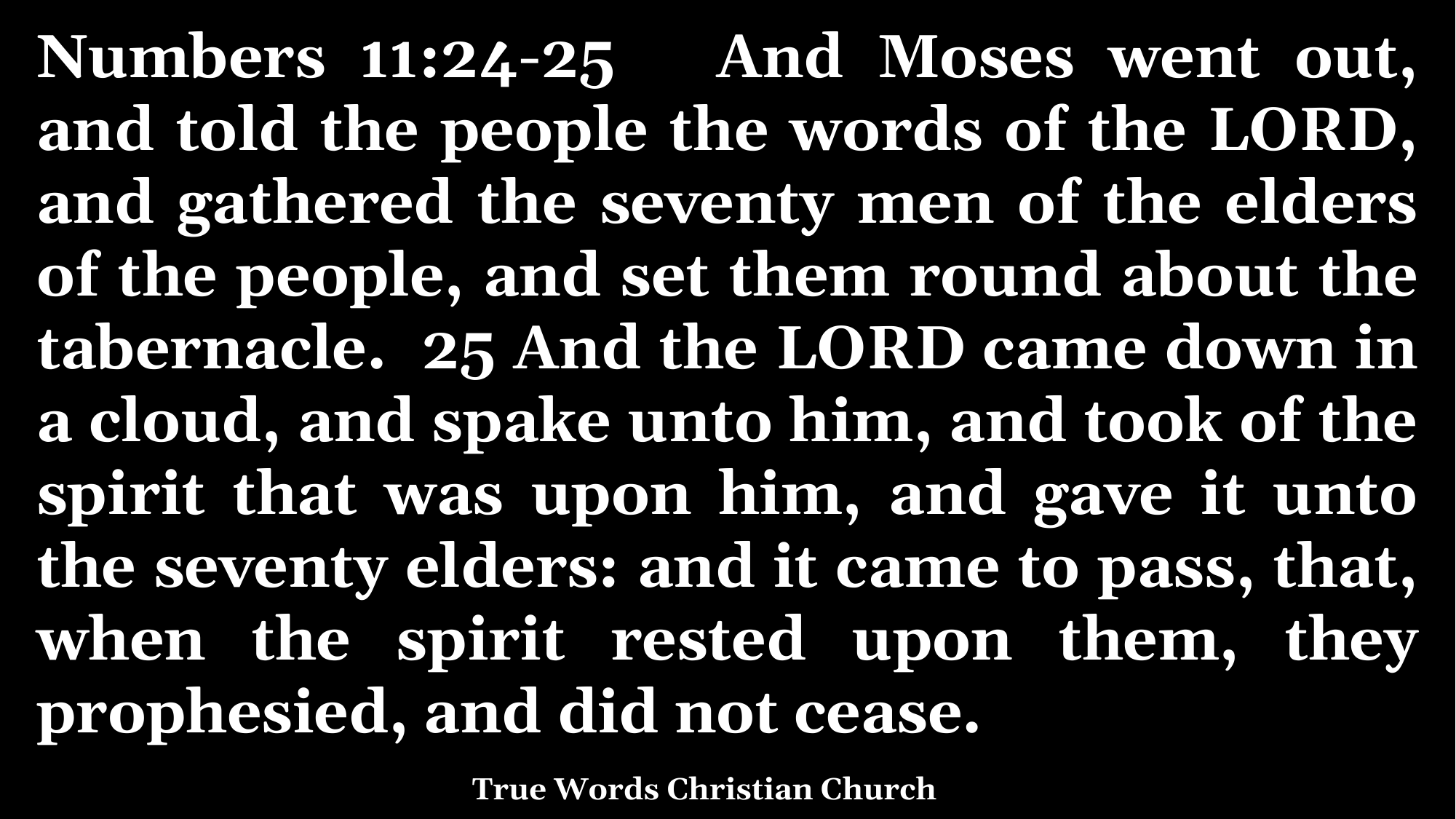

Numbers 11:24-25   And Moses went out, and told the people the words of the LORD, and gathered the seventy men of the elders of the people, and set them round about the tabernacle.  25 And the LORD came down in a cloud, and spake unto him, and took of the spirit that was upon him, and gave it unto the seventy elders: and it came to pass, that, when the spirit rested upon them, they prophesied, and did not cease.
True Words Christian Church